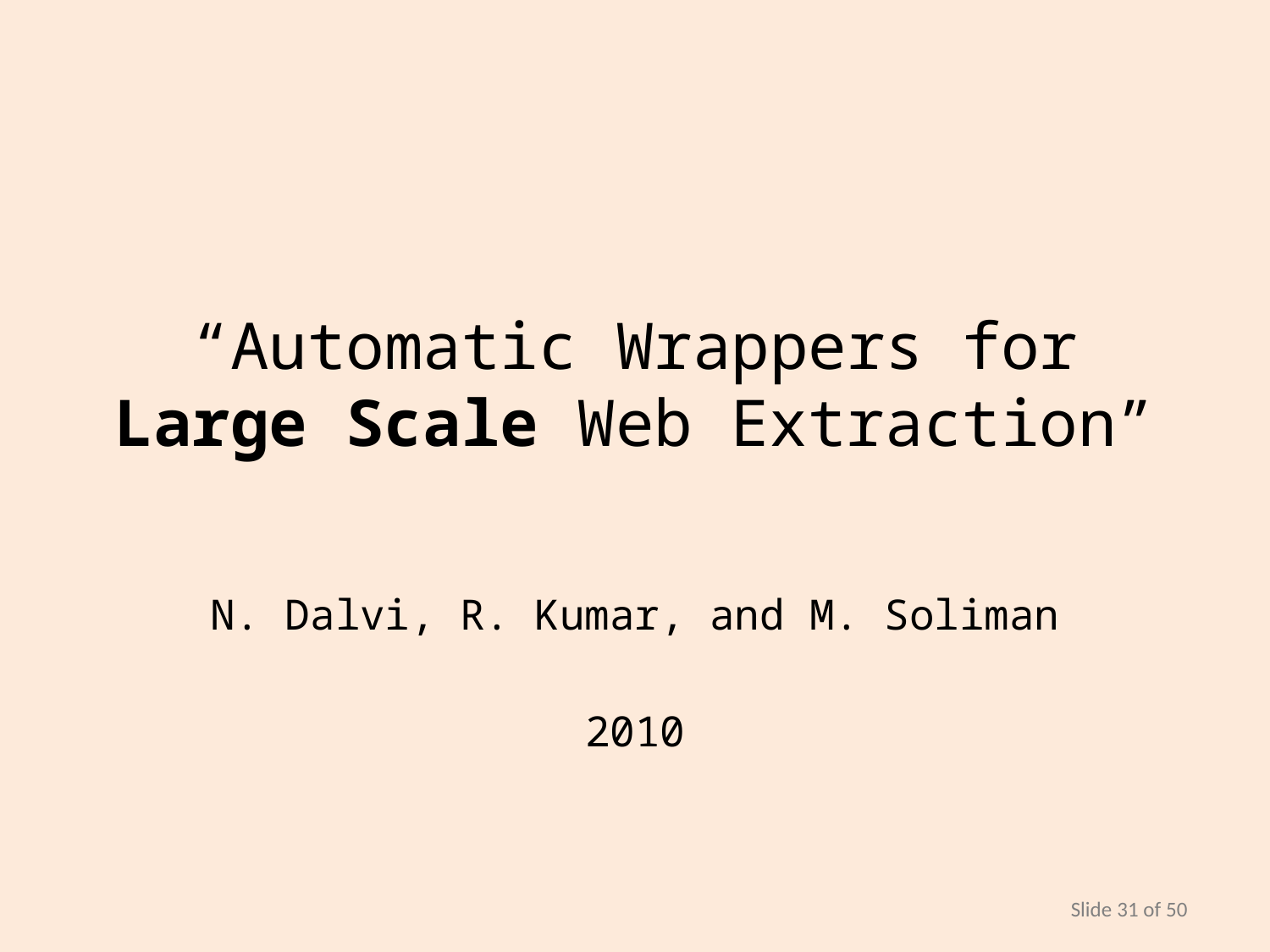

# “Automatic Wrappers for Large Scale Web Extraction”
N. Dalvi, R. Kumar, and M. Soliman

2010